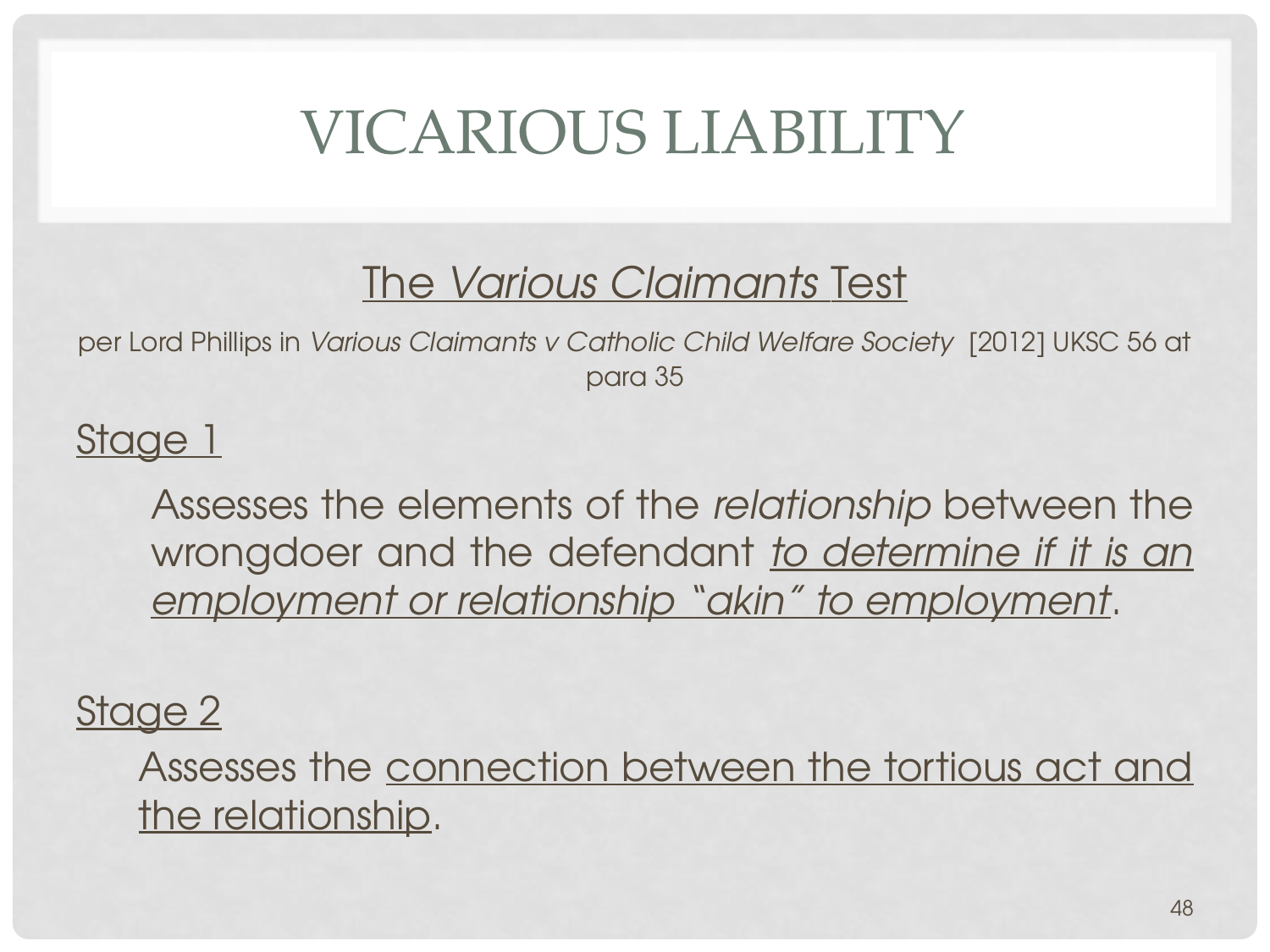

# Vicarious Liability
The Various Claimants Test
per Lord Phillips in Various Claimants v Catholic Child Welfare Society  [2012] UKSC 56 at para 35
Stage 1
Assesses the elements of the relationship between the wrongdoer and the defendant to determine if it is an employment or relationship “akin” to employment.

Stage 2
Assesses the connection between the tortious act and the relationship.

48